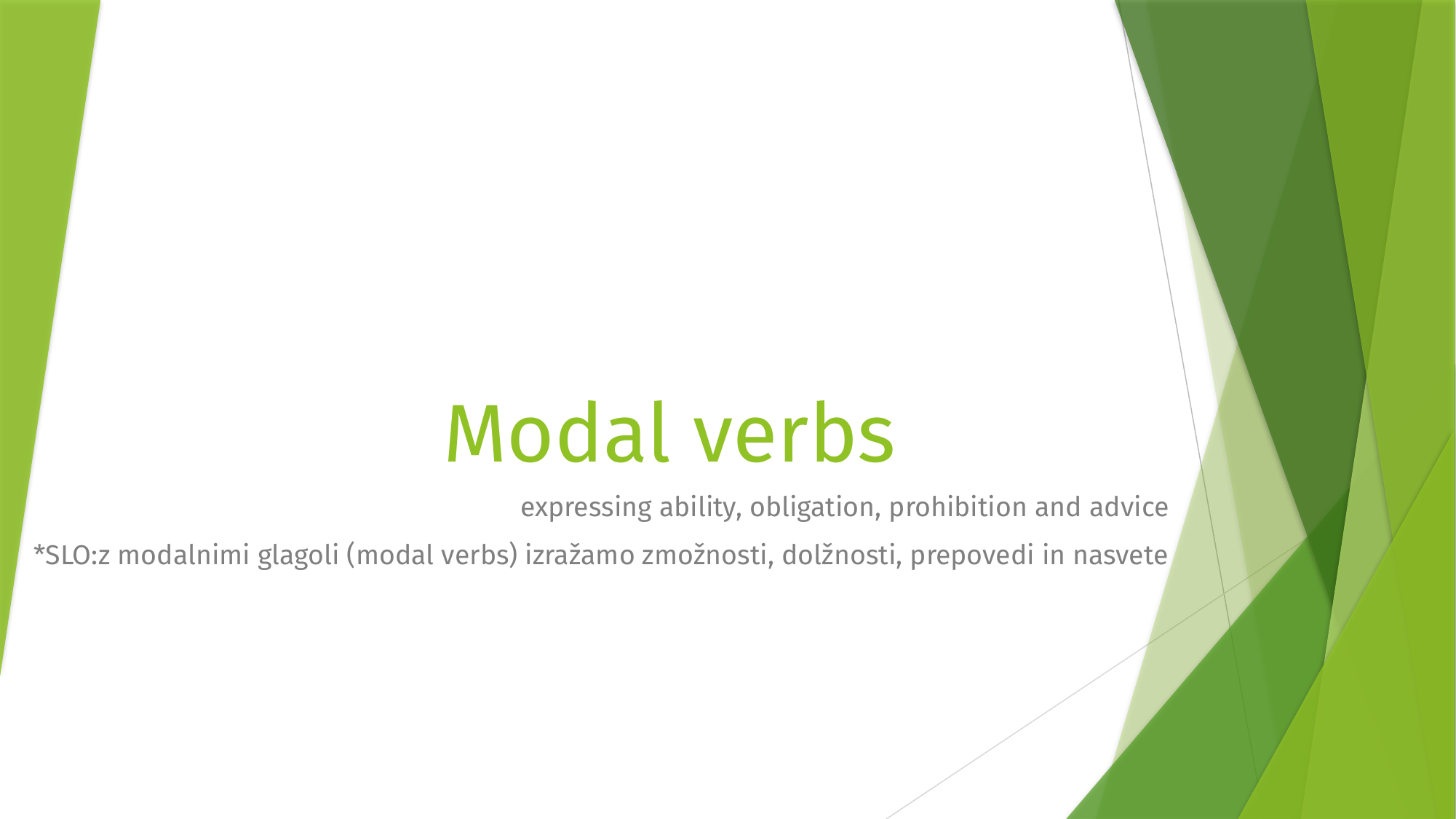

# Modal verbs
expressing ability, obligation, prohibition and advice
*SLO:z modalnimi glagoli (modal verbs) izražamo zmožnosti, dolžnosti, prepovedi in nasvete